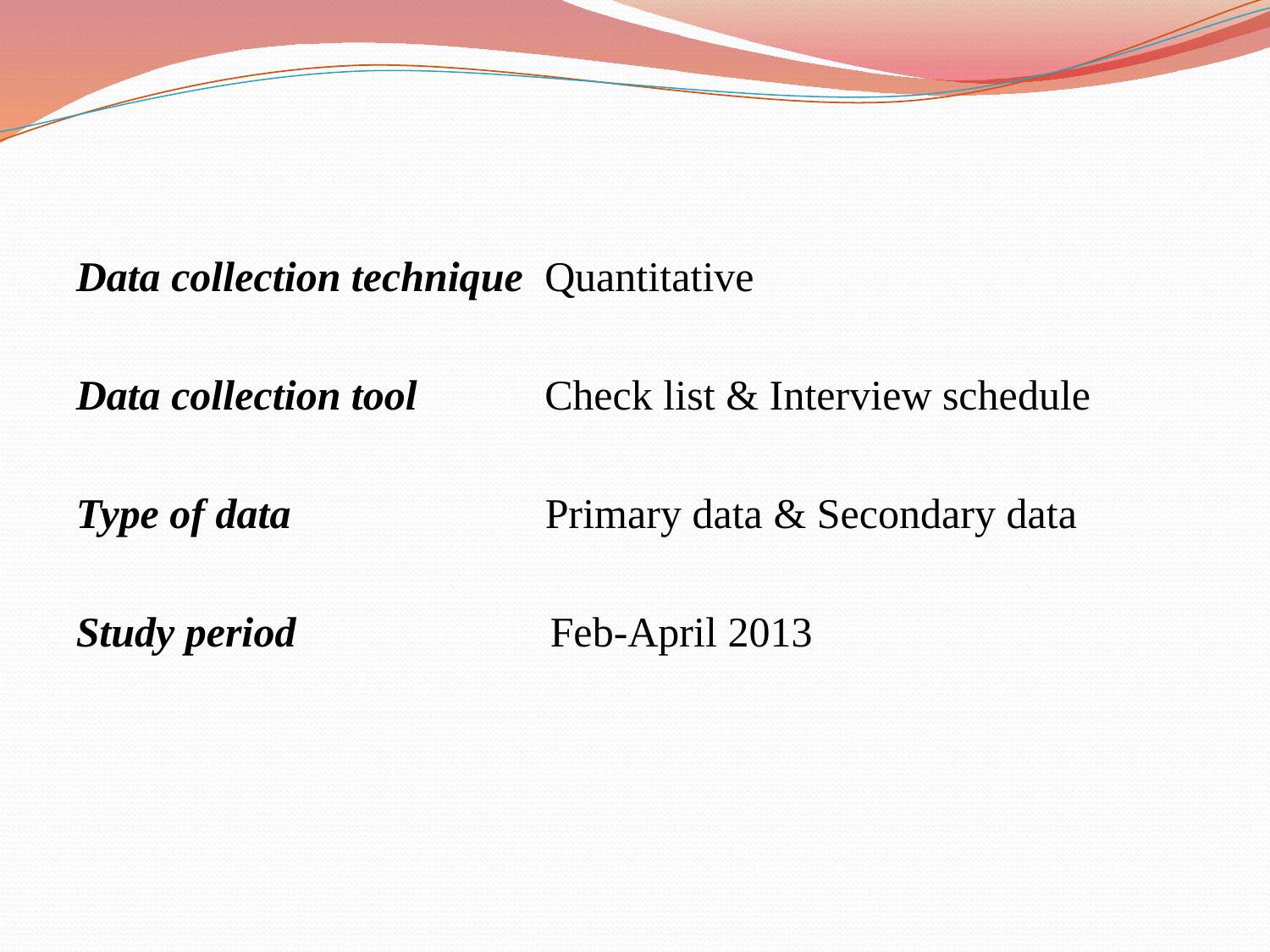

Data collection technique  Quantitative

Data collection tool            Check list & Interview schedule

Type of data                        Primary data & Secondary data

Study period                        Feb-April 2013